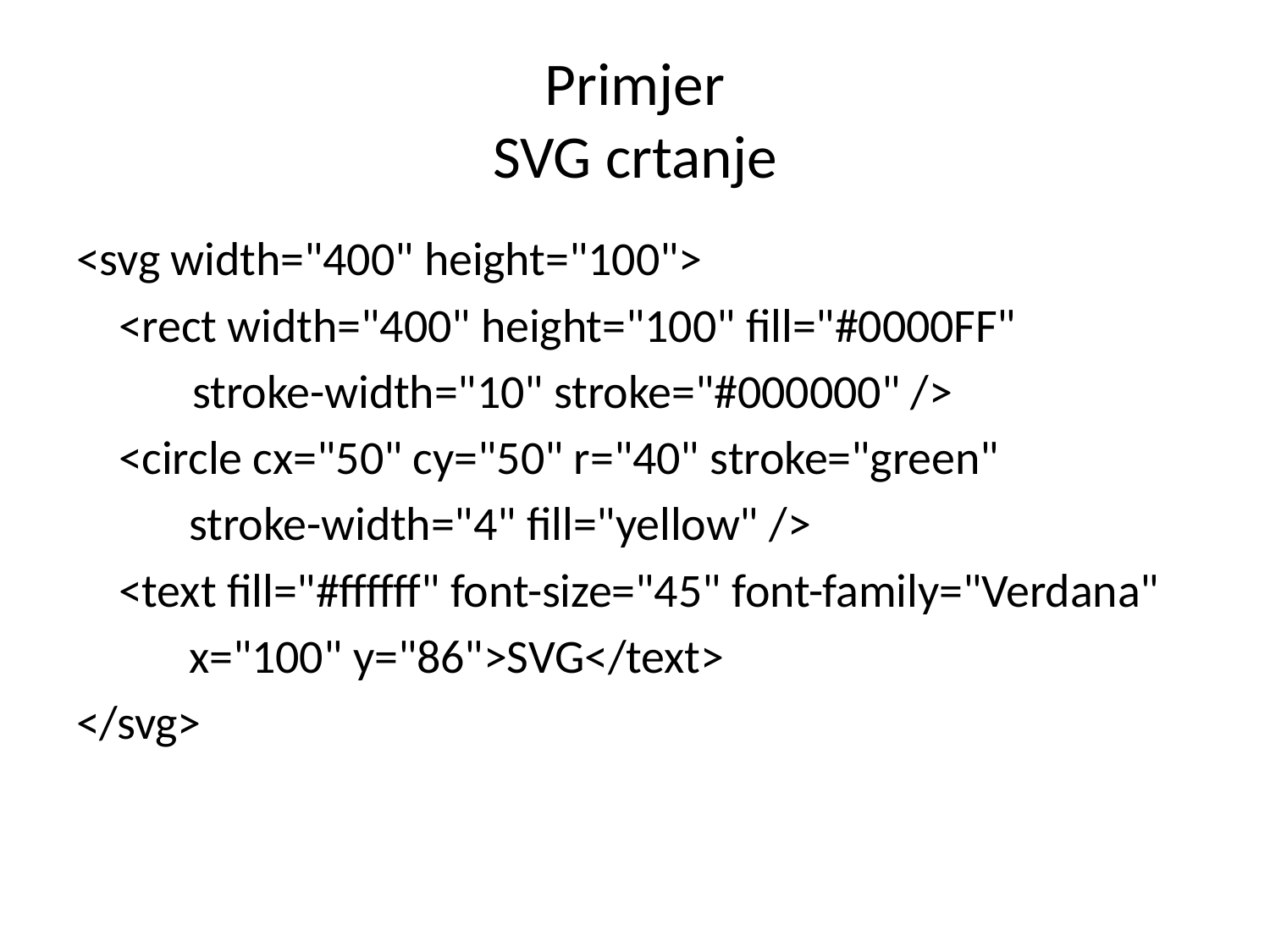

# Primjer SVG crtanje
<svg width="400" height="100">
    <rect width="400" height="100" fill="#0000FF"
           stroke-width="10" stroke="#000000" />
    <circle cx="50" cy="50" r="40" stroke="green"
	      stroke-width="4" fill="yellow" />
    <text fill="#ffffff" font-size="45" font-family="Verdana"
	      x="100" y="86">SVG</text>
</svg>